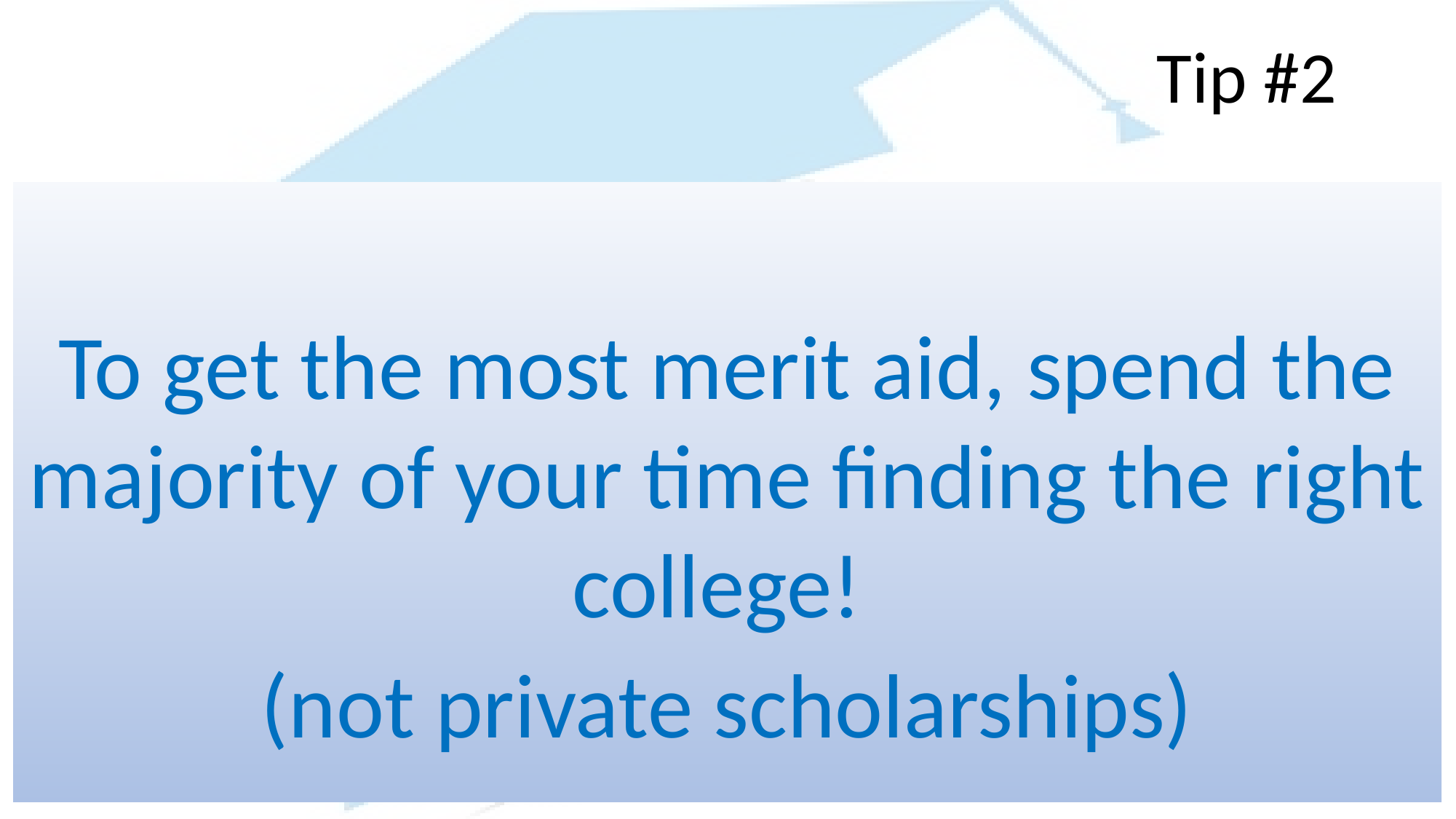

# Tip #2

To get the most merit aid, spend the majority of your time finding the right college!
(not private scholarships)